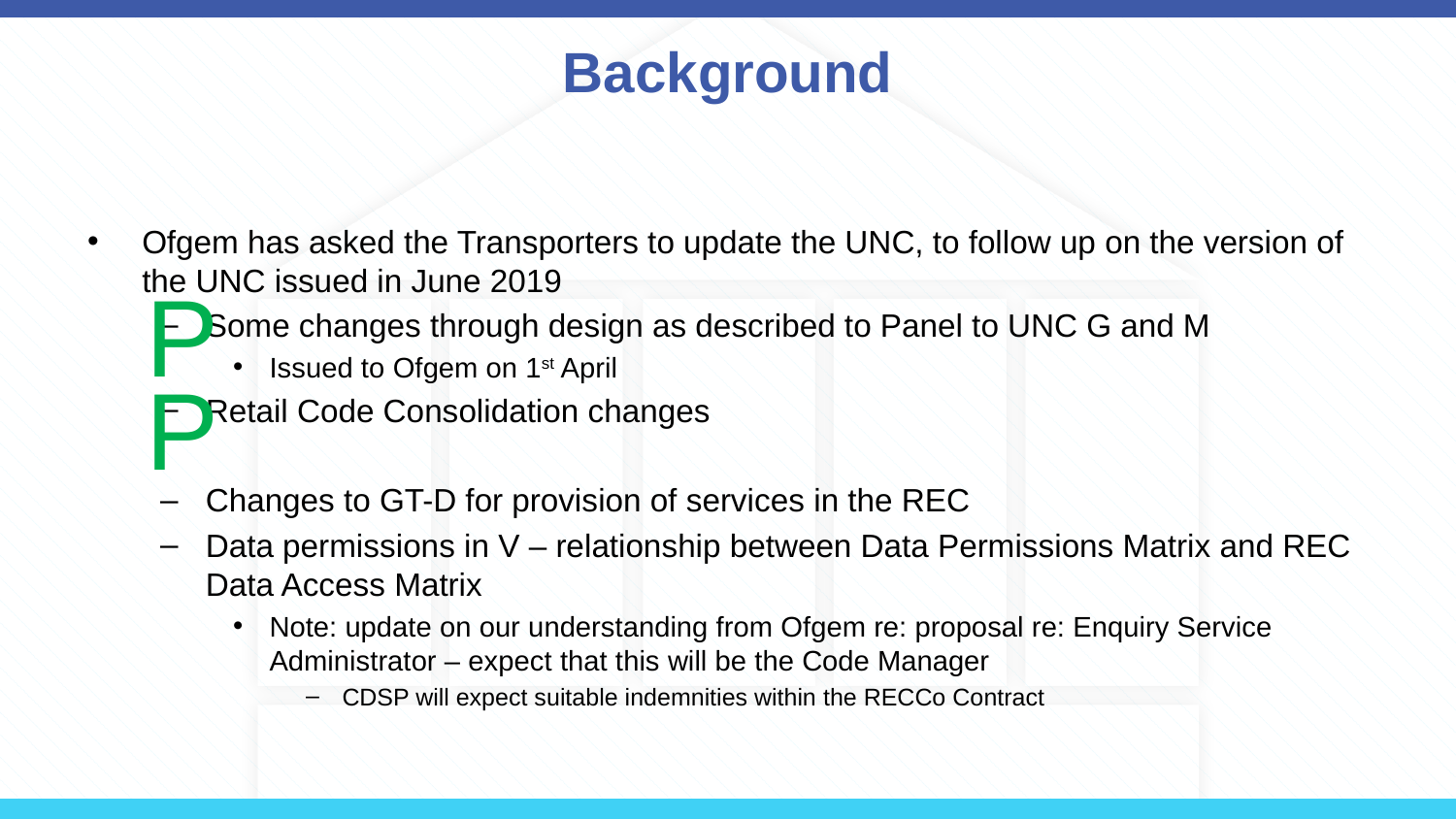

# Background

Ofgem has asked the Transporters to update the UNC, to follow up on the version of the UNC issued in June 2019
Some changes through design as described to Panel to UNC G and M
Issued to Ofgem on 1st April
Retail Code Consolidation changes

Changes to GT-D for provision of services in the REC
Data permissions in V – relationship between Data Permissions Matrix and REC Data Access Matrix
Note: update on our understanding from Ofgem re: proposal re: Enquiry Service Administrator – expect that this will be the Code Manager
CDSP will expect suitable indemnities within the RECCo Contract

P
P